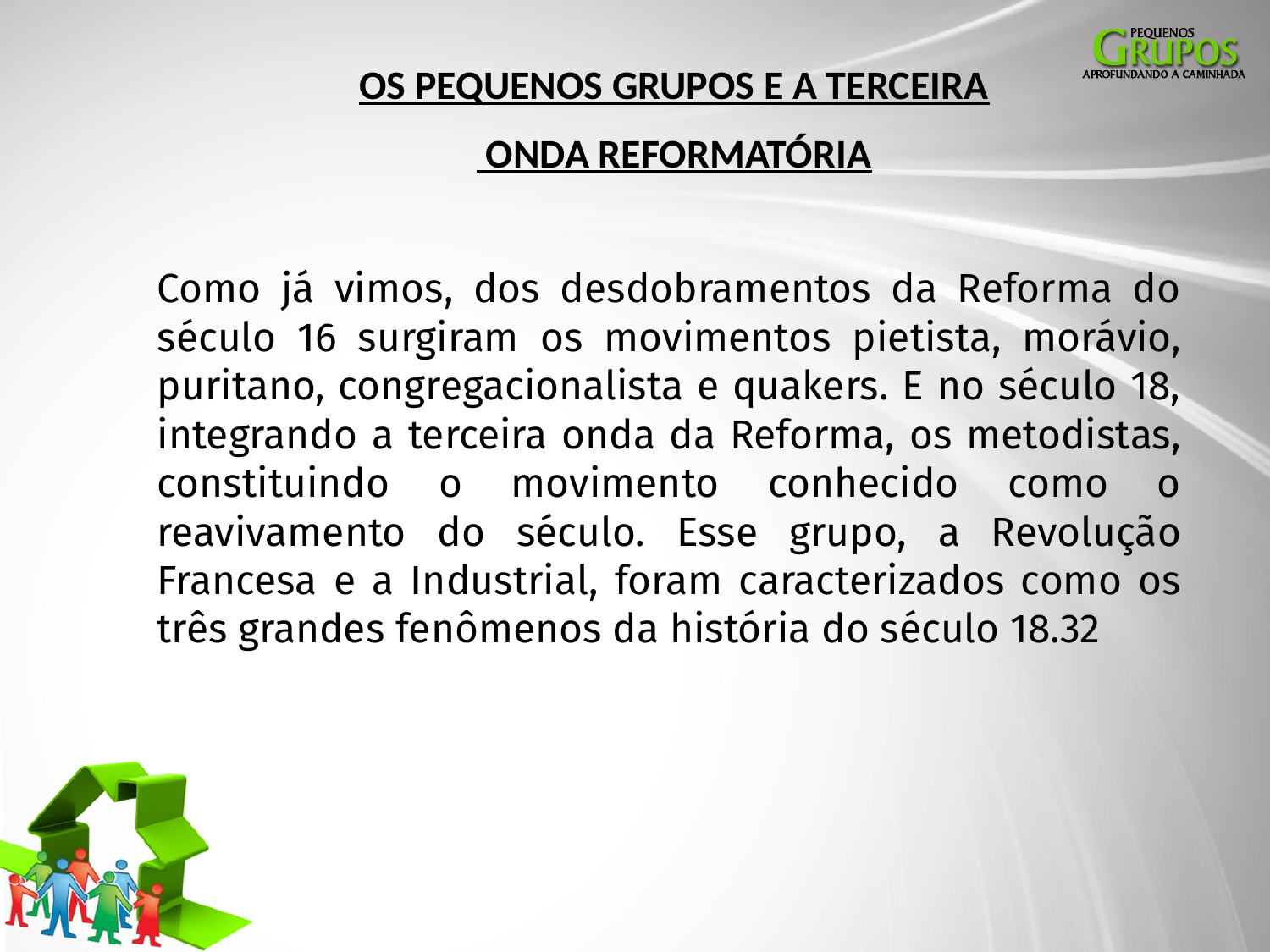

OS PEQUENOS GRUPOS E A TERCEIRA

 ONDA REFORMATÓRIA

Como já vimos, dos desdobramentos da Reforma do século 16 surgiram os movimentos pietista, morávio, puritano, congregacionalista e quakers. E no século 18, integrando a terceira onda da Reforma, os metodistas, constituindo o movimento conhecido como o reavivamento do século. Esse grupo, a Revolução Francesa e a Industrial, foram caracterizados como os três grandes fenômenos da história do século 18.32